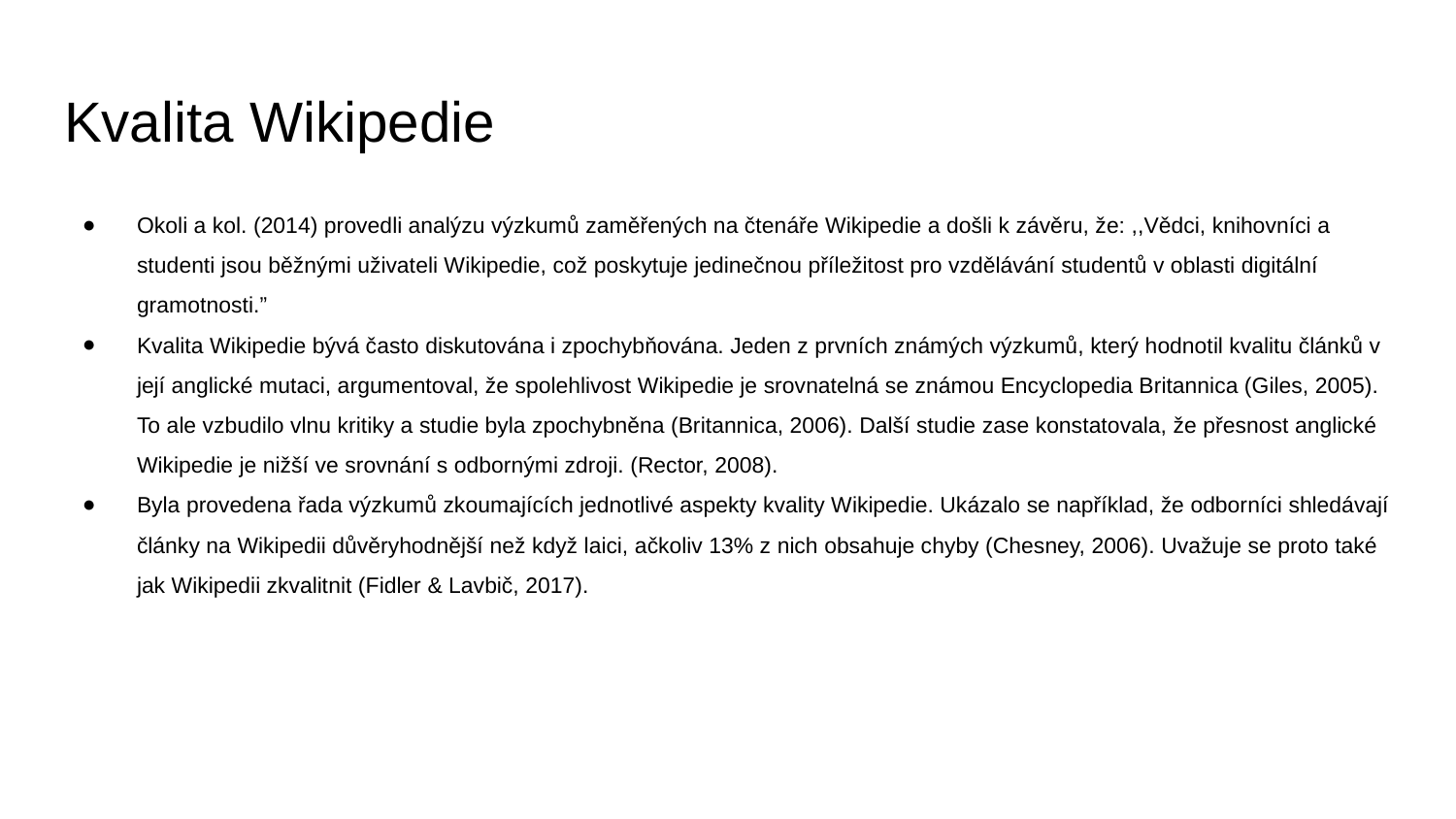

# Kvalita Wikipedie
Okoli a kol. (2014) provedli analýzu výzkumů zaměřených na čtenáře Wikipedie a došli k závěru, že: ,,Vědci, knihovníci a studenti jsou běžnými uživateli Wikipedie, což poskytuje jedinečnou příležitost pro vzdělávání studentů v oblasti digitální gramotnosti.”
Kvalita Wikipedie bývá často diskutována i zpochybňována. Jeden z prvních známých výzkumů, který hodnotil kvalitu článků v její anglické mutaci, argumentoval, že spolehlivost Wikipedie je srovnatelná se známou Encyclopedia Britannica (Giles, 2005). To ale vzbudilo vlnu kritiky a studie byla zpochybněna (Britannica, 2006). Další studie zase konstatovala, že přesnost anglické Wikipedie je nižší ve srovnání s odbornými zdroji. (Rector, 2008).
Byla provedena řada výzkumů zkoumajících jednotlivé aspekty kvality Wikipedie. Ukázalo se například, že odborníci shledávají články na Wikipedii důvěryhodnější než když laici, ačkoliv 13% z nich obsahuje chyby (Chesney, 2006). Uvažuje se proto také jak Wikipedii zkvalitnit (Fidler & Lavbič, 2017).